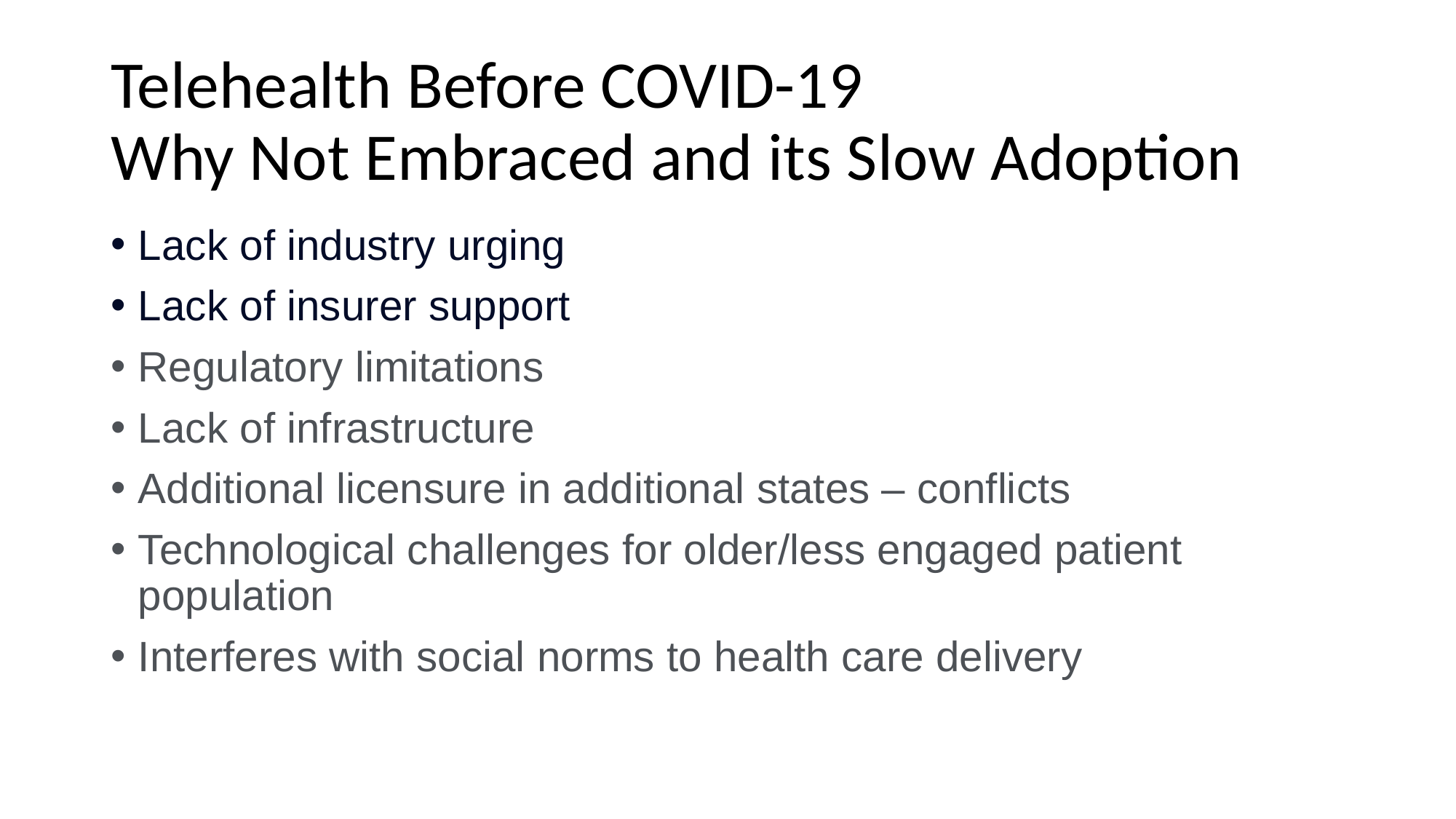

# Telehealth Before COVID-19 Why Not Embraced and its Slow Adoption
Lack of industry urging
Lack of insurer support
Regulatory limitations
Lack of infrastructure
Additional licensure in additional states – conflicts
Technological challenges for older/less engaged patient population
Interferes with social norms to health care delivery